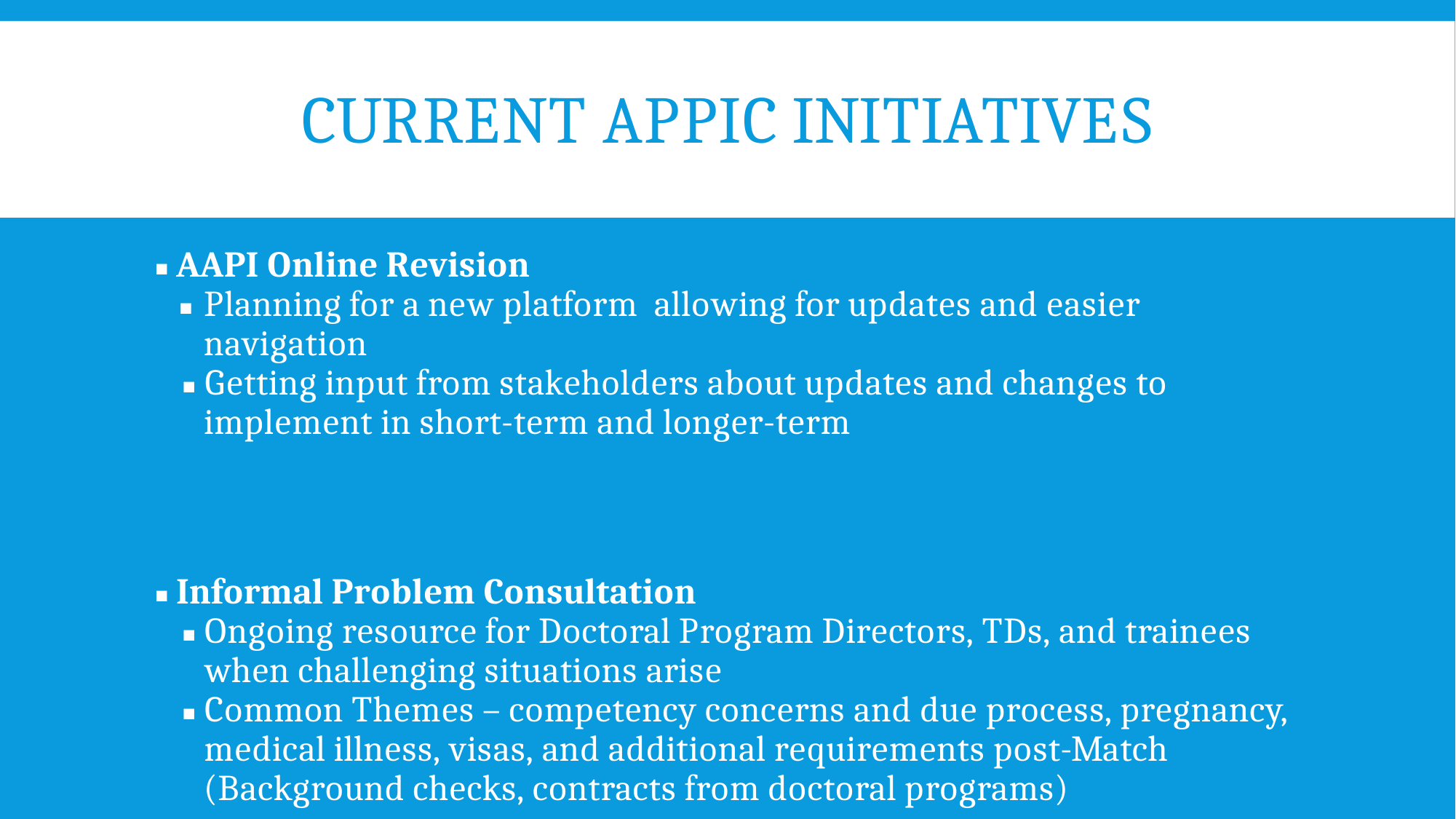

# CURRENT APPIC INITIATIVES
AAPI Online Revision
Planning for a new platform  allowing for updates and easier navigation
Getting input from stakeholders about updates and changes to implement in short-term and longer-term

Informal Problem Consultation
Ongoing resource for Doctoral Program Directors, TDs, and trainees when challenging situations arise
Common Themes – competency concerns and due process, pregnancy, medical illness, visas, and additional requirements post-Match (Background checks, contracts from doctoral programs)